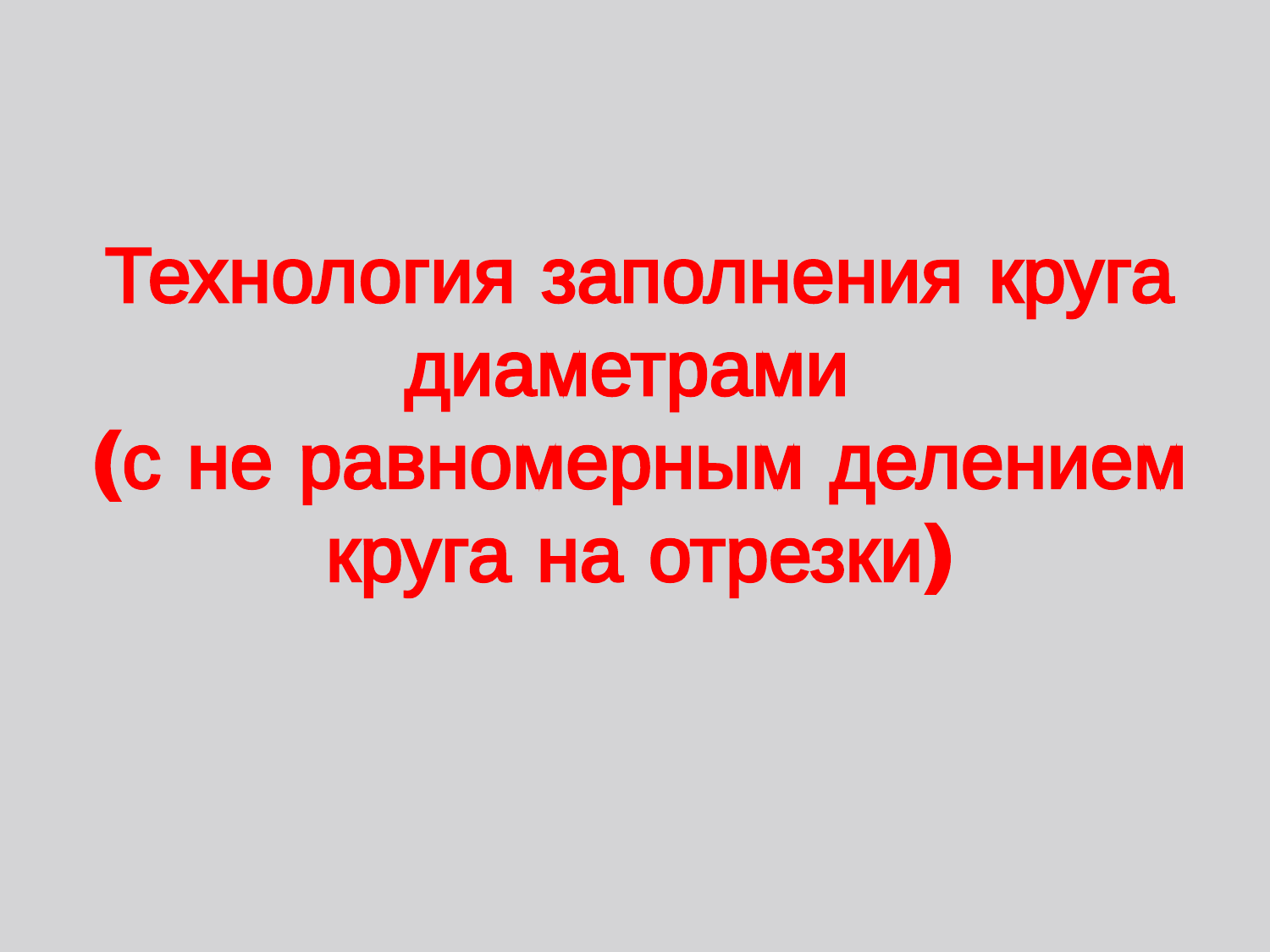

Технология заполнения круга диаметрами
(с не равномерным делением круга на отрезки)